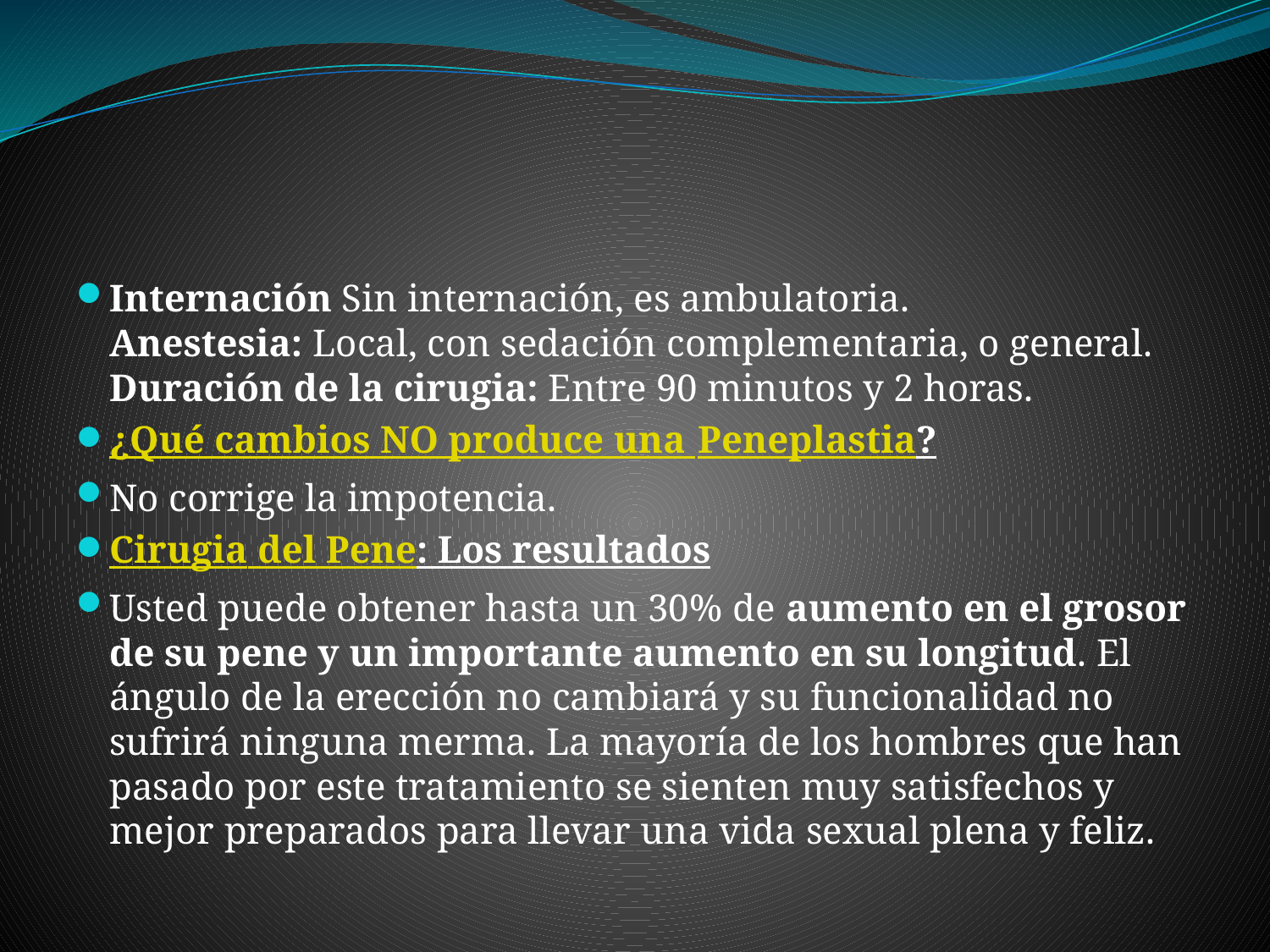

#
Internación Sin internación, es ambulatoria.
Anestesia: Local, con sedación complementaria, o general.
Duración de la cirugia: Entre 90 minutos y 2 horas.
¿Qué cambios NO produce una Peneplastia?
No corrige la impotencia.
Cirugia del Pene: Los resultados
Usted puede obtener hasta un 30% de aumento en el grosor de su pene y un importante aumento en su longitud. El ángulo de la erección no cambiará y su funcionalidad no sufrirá ninguna merma. La mayoría de los hombres que han pasado por este tratamiento se sienten muy satisfechos y mejor preparados para llevar una vida sexual plena y feliz.